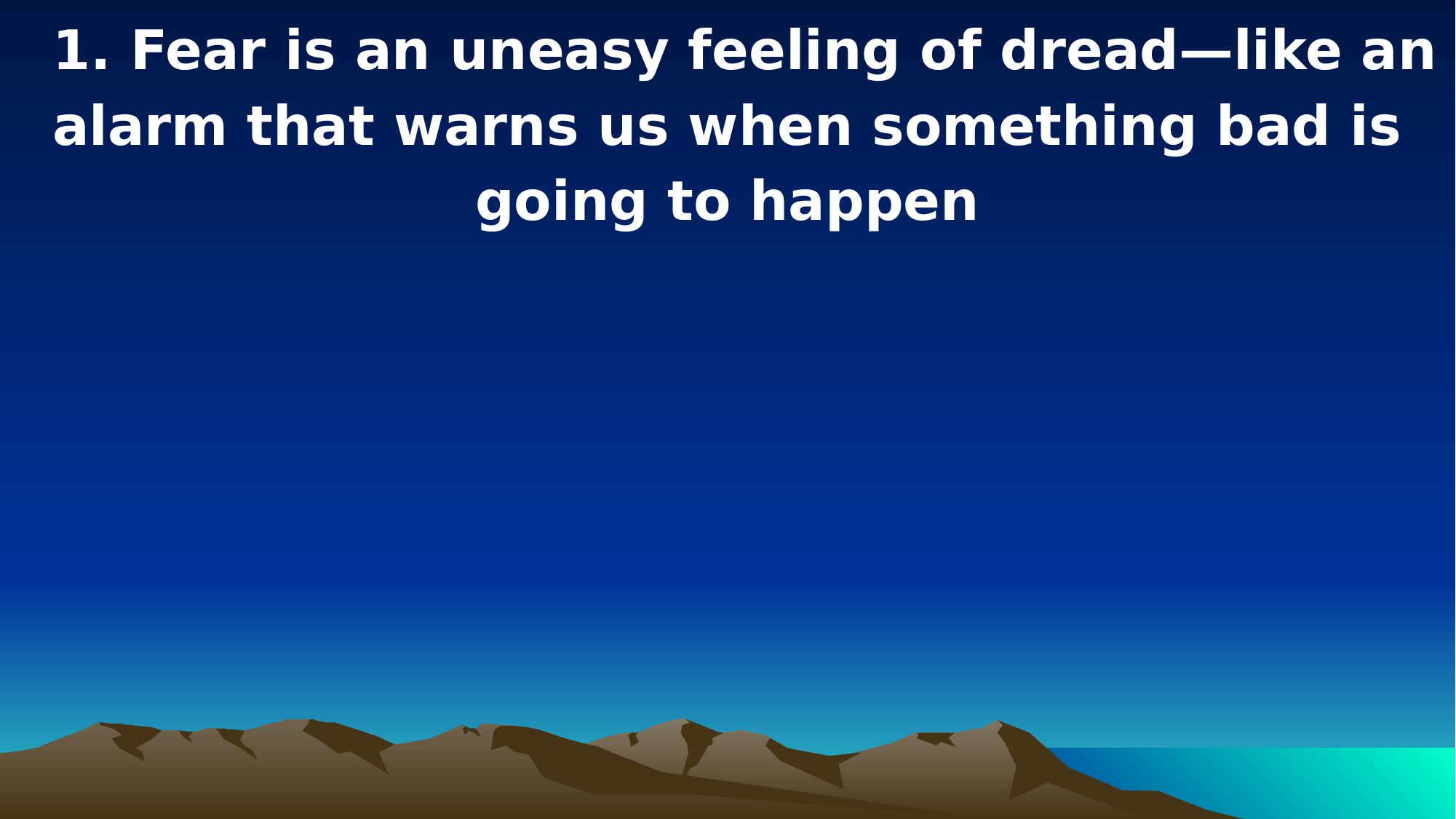

1. Fear is an uneasy feeling of dread—like an alarm that warns us when something bad is going to happen